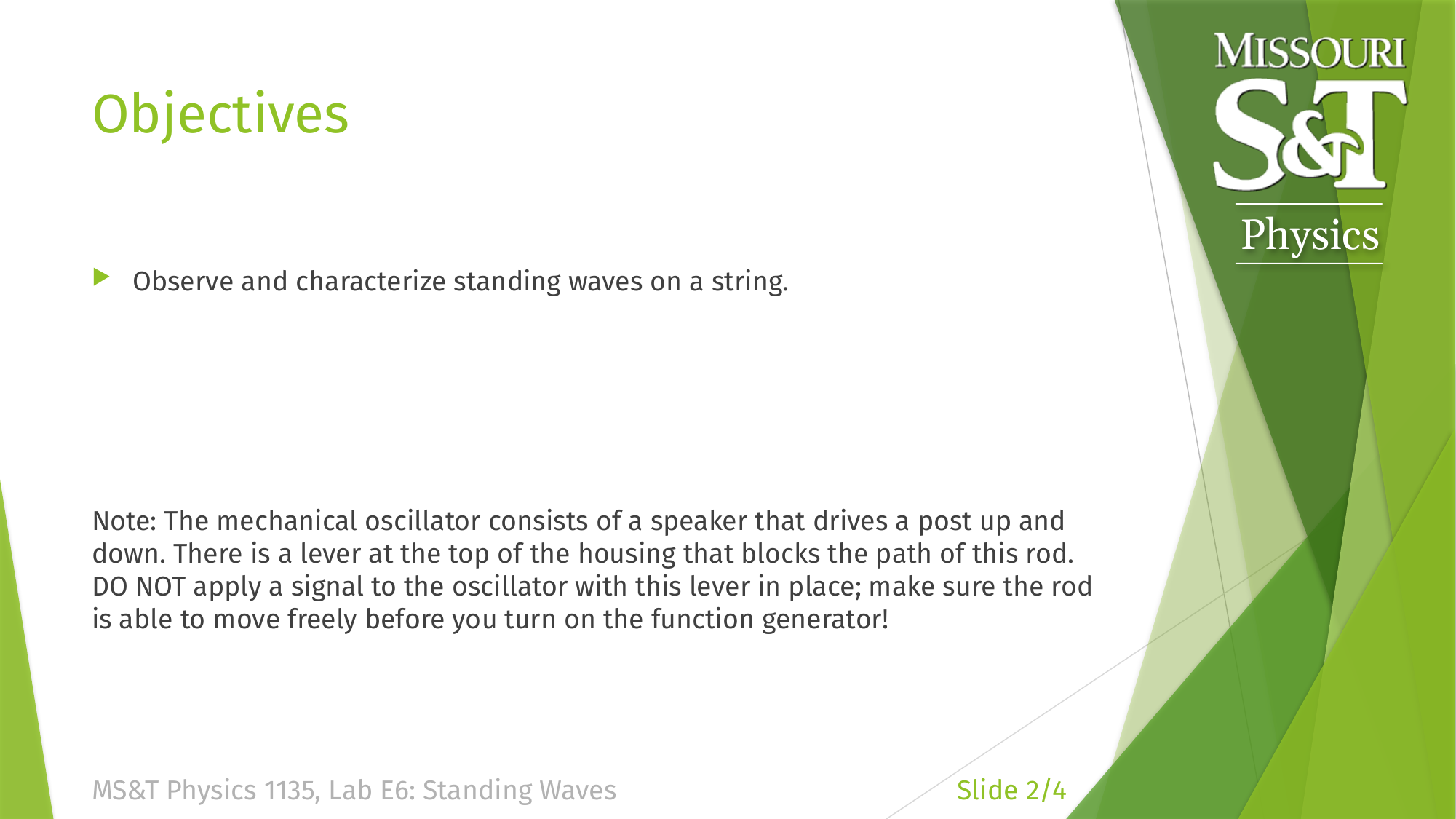

# Objectives
Observe and characterize standing waves on a string.

Note: The mechanical oscillator consists of a speaker that drives a post up and down. There is a lever at the top of the housing that blocks the path of this rod. DO NOT apply a signal to the oscillator with this lever in place; make sure the rod is able to move freely before you turn on the function generator!
MS&T Physics 1135, Lab E6: Standing Waves
Slide 2/4